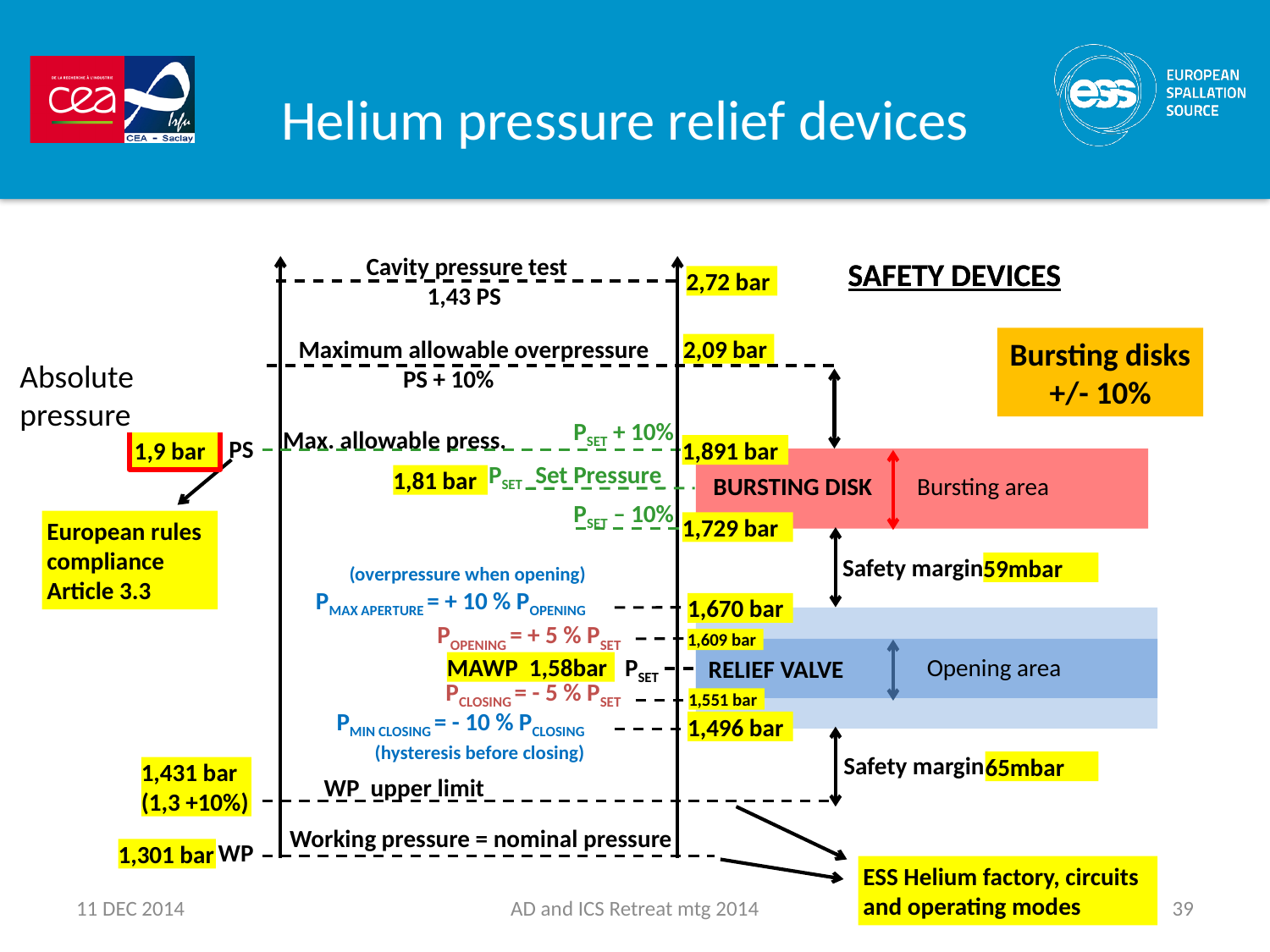

# Helium pressure relief devices
Cavity pressure test
1,43 PS
Safety devices
Safety devices
Maximum allowable overpressure
                   PS + 10%
PS
PSET    Set Pressure

Working pressure = nominal pressure
WP
2,72 bar
Bursting disks
+/- 10%
2,09 bar
Absolute pressure
PSET + 10%
Max. allowable press.
1,9 bar
1,891 bar

Bursting disk
Bursting area
1,81 bar
PSET – 10%
European rules compliance Article 3.3
1,729 bar
Safety margin
59mbar
(overpressure when opening)
PMAX APERTURE = + 10 % POPENING

POPENING = + 5 % PSET
PSET
PCLOSING = - 5 % PSET
PMIN CLOSING = - 10 % PCLOSING
(hysteresis before closing)
1,670 bar
1,609 bar
Relief valve
Opening area
MAWP  1,58bar
1,551 bar
1,496 bar
Safety margin
65mbar
1,431 bar
(1,3 +10%)
WP  upper limit
1,301 bar
ESS Helium factory, circuits
and operating modes
11 DEC 2014
AD and ICS Retreat mtg 2014
39